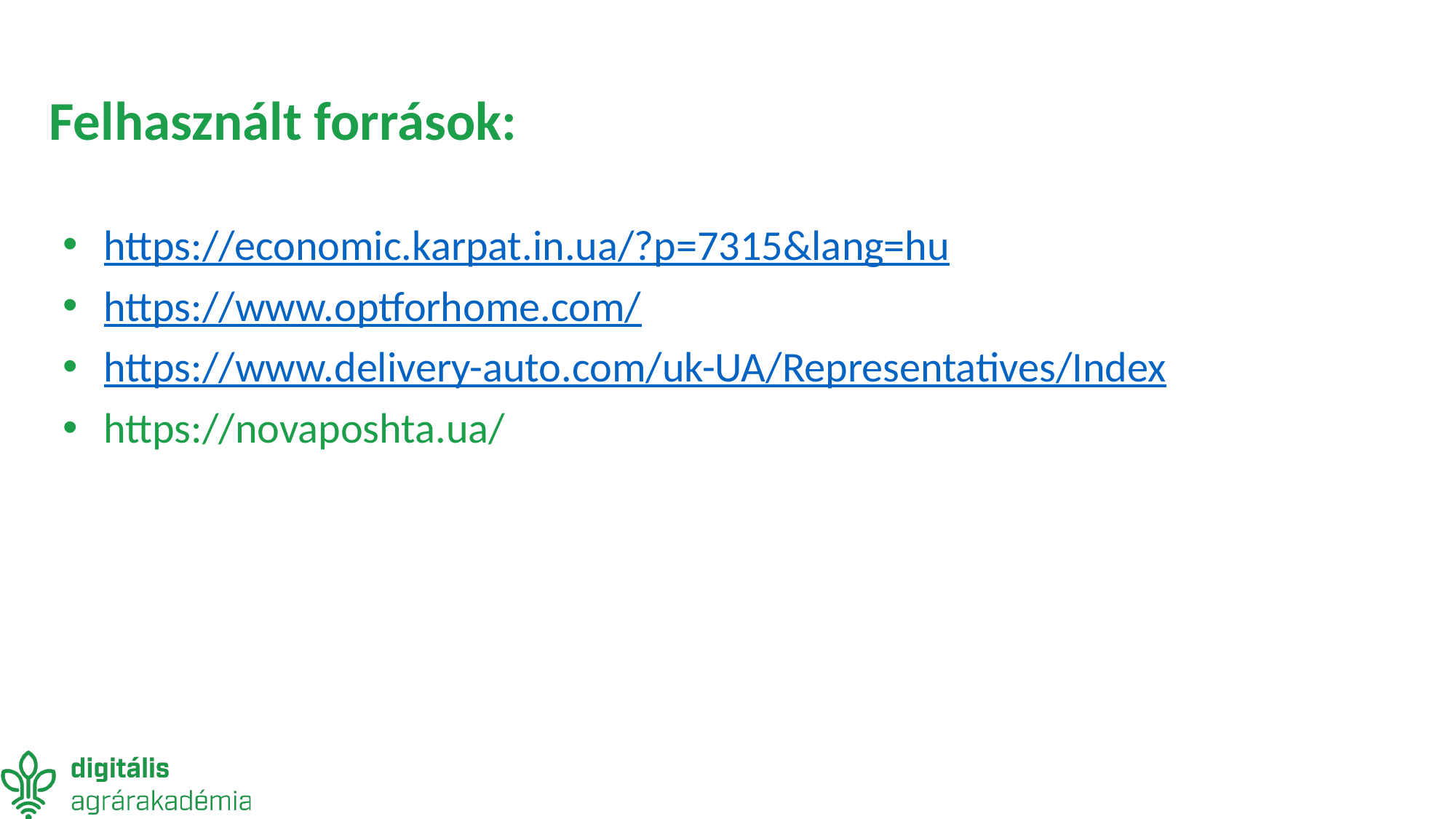

# Felhasznált források:
https://economic.karpat.in.ua/?p=7315&lang=hu
https://www.optforhome.com/
https://www.delivery-auto.com/uk-UA/Representatives/Index
https://novaposhta.ua/